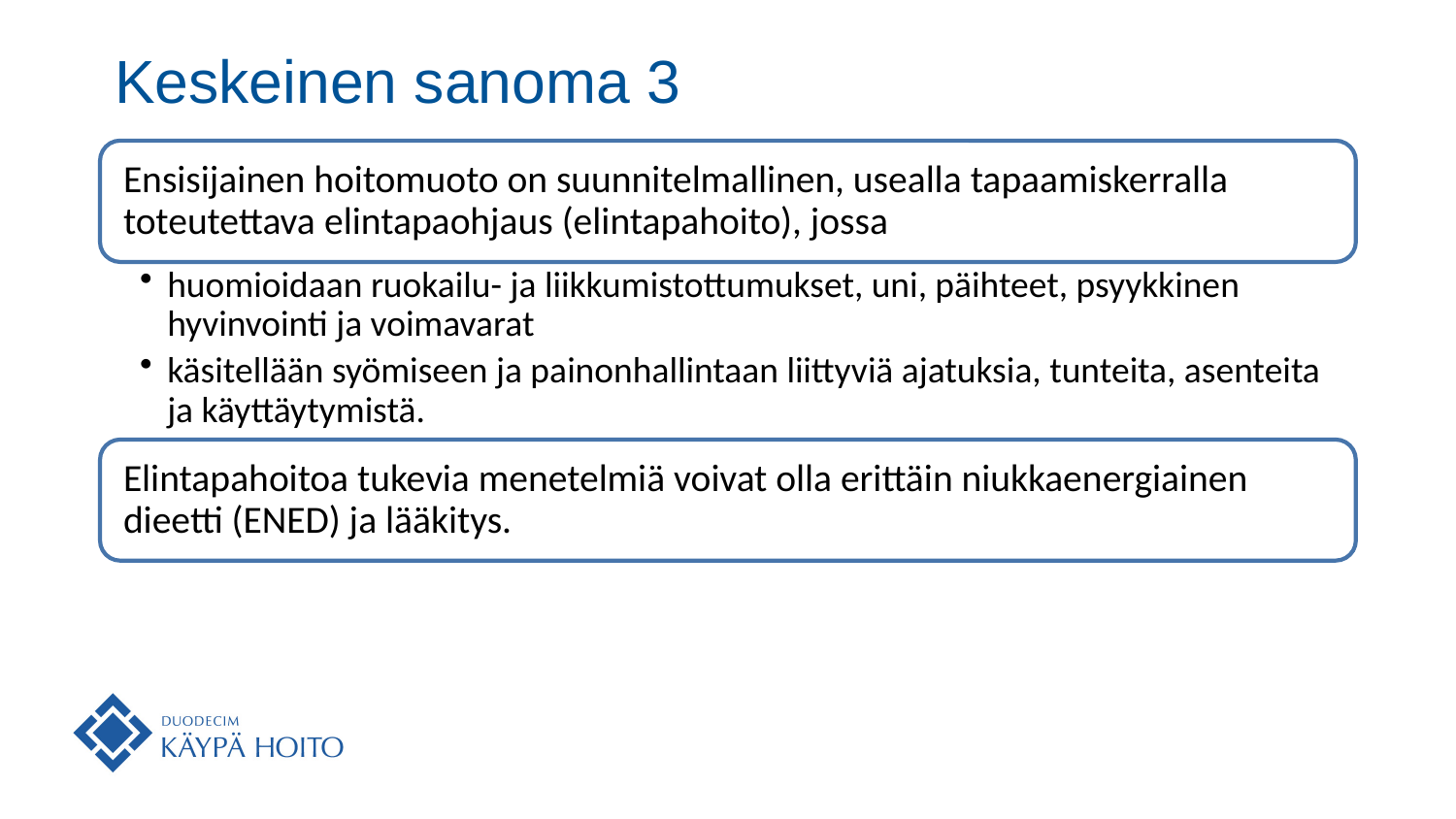

# Keskeinen sanoma 3
Ensisijainen hoitomuoto on suunnitelmallinen, usealla tapaamiskerralla toteutettava elintapaohjaus (elintapahoito), jossa
huomioidaan ruokailu- ja liikkumistottumukset, uni, päihteet, psyykkinen hyvinvointi ja voimavarat
käsitellään syömiseen ja painonhallintaan liittyviä ajatuksia, tunteita, asenteita ja käyttäytymistä.
Elintapahoitoa tukevia menetelmiä voivat olla erittäin niukkaenergiainen dieetti (ENED) ja lääkitys.